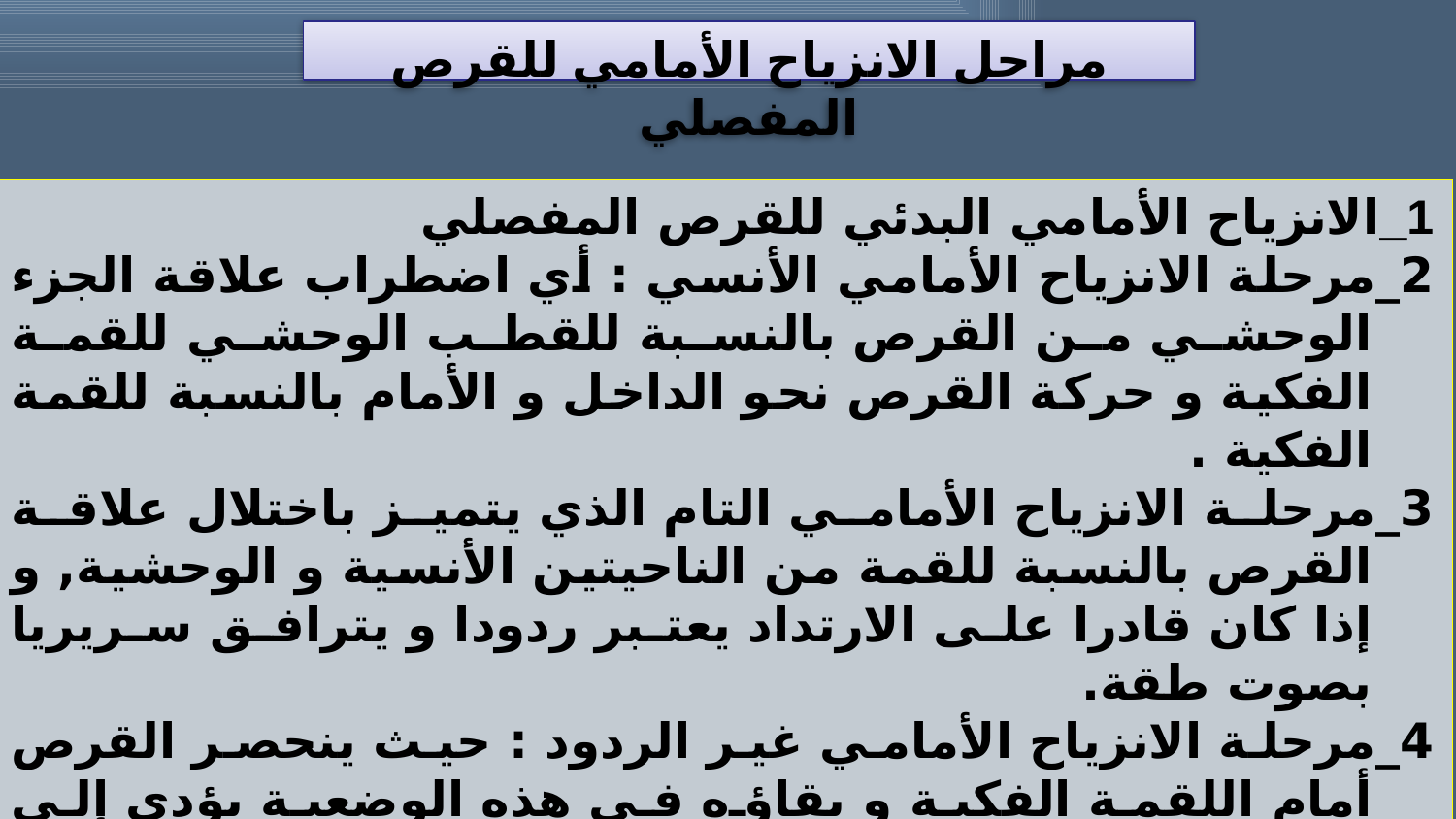

مراحل الانزياح الأمامي للقرص المفصلي
1_الانزياح الأمامي البدئي للقرص المفصلي
2_مرحلة الانزياح الأمامي الأنسي : أي اضطراب علاقة الجزء الوحشي من القرص بالنسبة للقطب الوحشي للقمة الفكية و حركة القرص نحو الداخل و الأمام بالنسبة للقمة الفكية .
3_مرحلة الانزياح الأمامي التام الذي يتميز باختلال علاقة القرص بالنسبة للقمة من الناحيتين الأنسية و الوحشية, و إذا كان قادرا على الارتداد يعتبر ردودا و يترافق سريريا بصوت طقة.
4_مرحلة الانزياح الأمامي غير الردود : حيث ينحصر القرص أمام اللقمة الفكية و بقاؤه في هذه الوضعية يؤدي إلى تحدد شديد في حركة الفك السفلي.
5_المرحلة الأخيرة: تشوه القرص أو انثقابه أو تطور التصاقات ضمن القرص المفصلي .